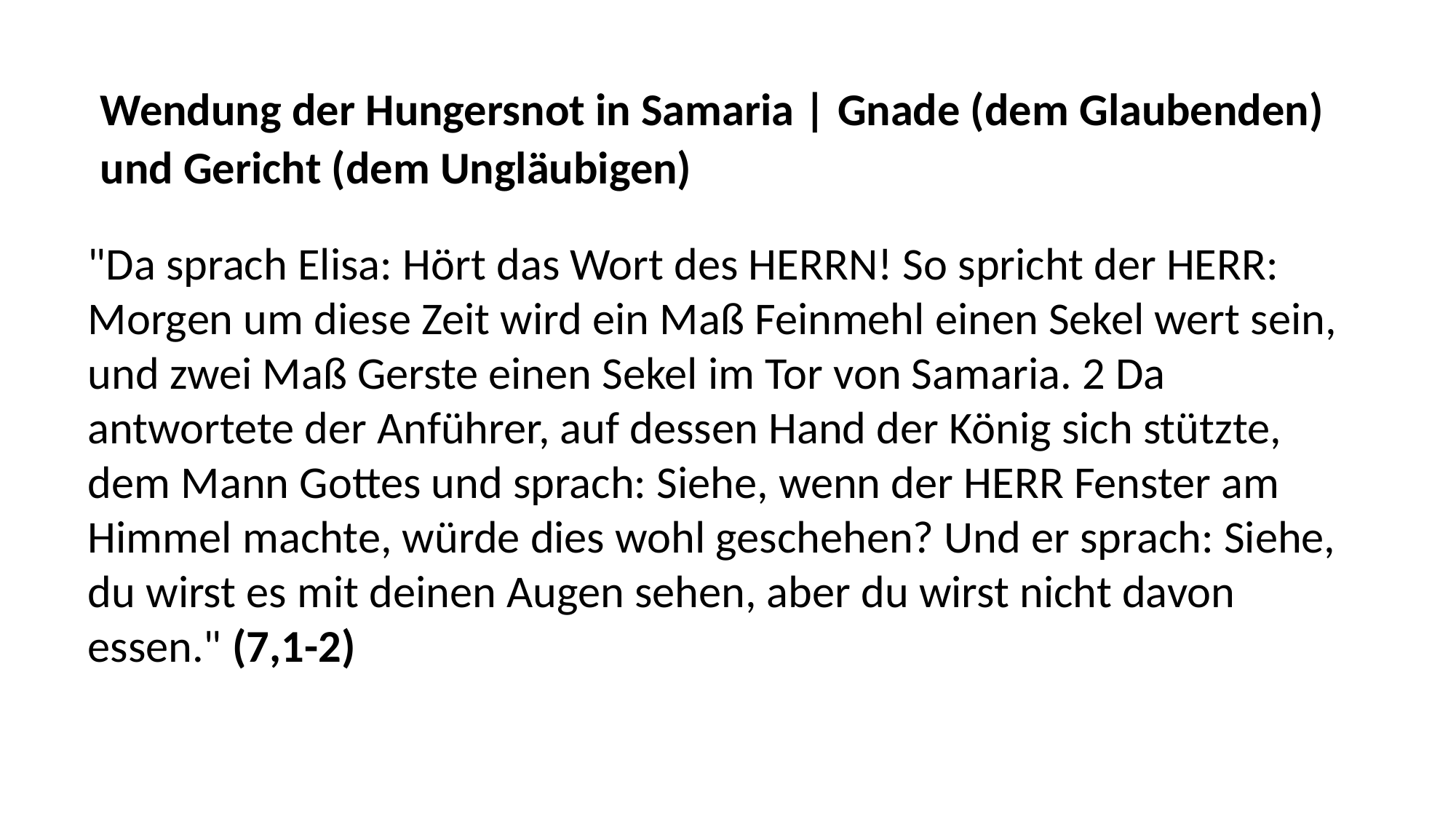

Wendung der Hungersnot in Samaria | Gnade (dem Glaubenden) und Gericht (dem Ungläubigen)
"Da sprach Elisa: Hört das Wort des HERRN! So spricht der HERR: Morgen um diese Zeit wird ein Maß Feinmehl einen Sekel wert sein, und zwei Maß Gerste einen Sekel im Tor von Samaria. 2 Da antwortete der Anführer, auf dessen Hand der König sich stützte, dem Mann Gottes und sprach: Siehe, wenn der HERR Fenster am Himmel machte, würde dies wohl geschehen? Und er sprach: Siehe, du wirst es mit deinen Augen sehen, aber du wirst nicht davon essen." (7,1-2)